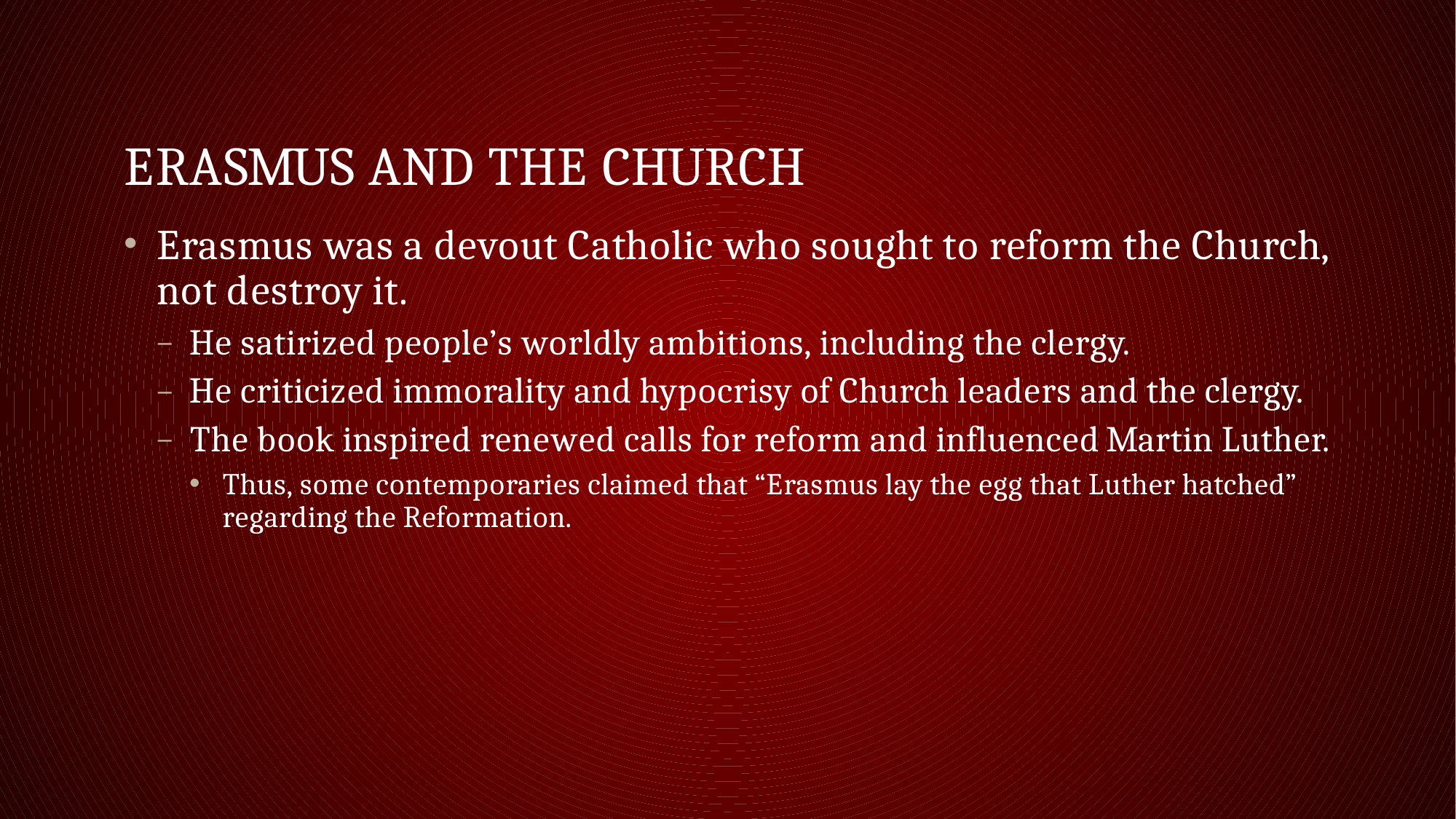

# Erasmus and the Church
Erasmus was a devout Catholic who sought to reform the Church, not destroy it.
He satirized people’s worldly ambitions, including the clergy.
He criticized immorality and hypocrisy of Church leaders and the clergy.
The book inspired renewed calls for reform and influenced Martin Luther.
Thus, some contemporaries claimed that “Erasmus lay the egg that Luther hatched” regarding the Reformation.